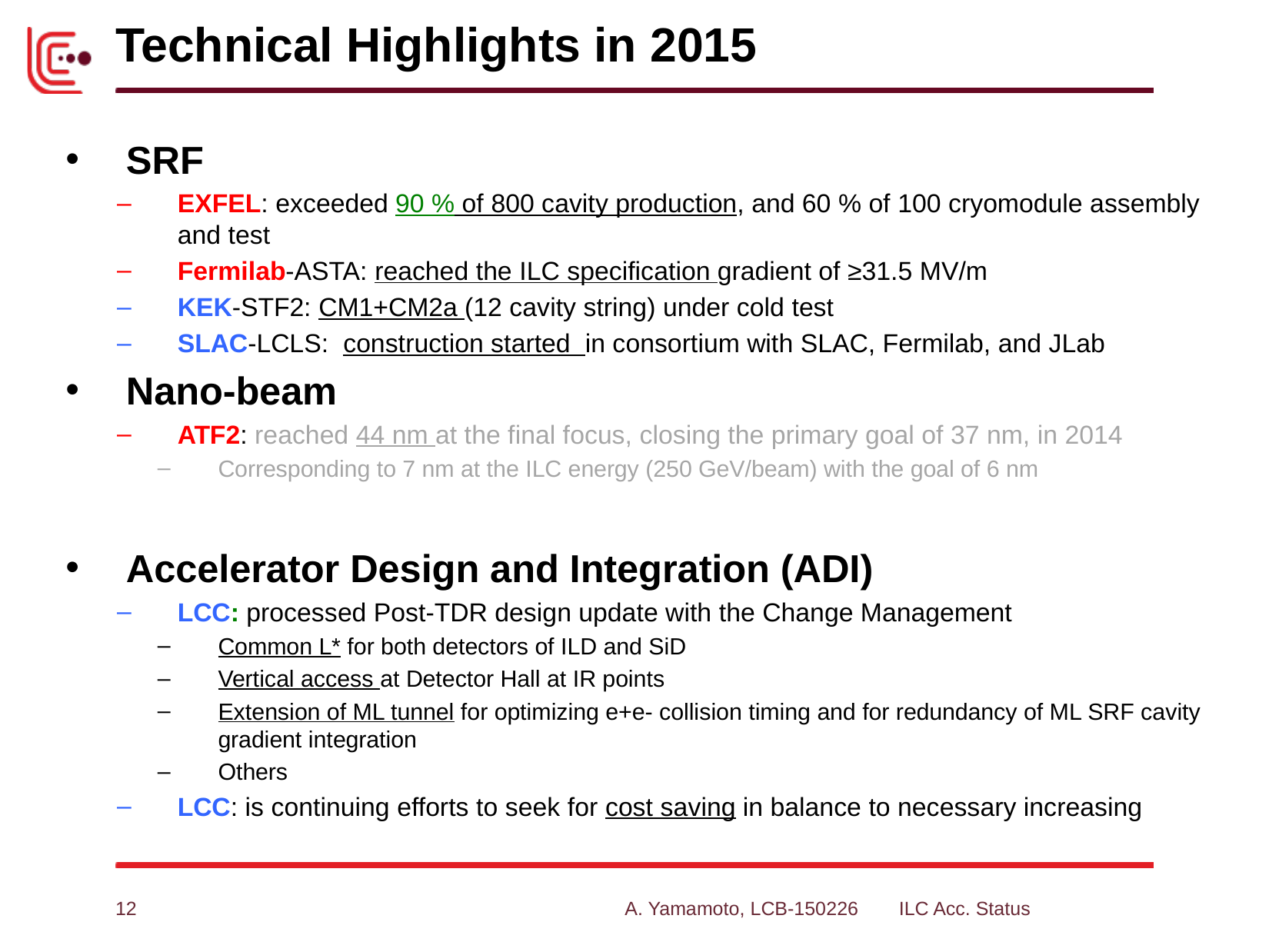

# Technical Highlights in 2015
SRF
EXFEL: exceeded 90 % of 800 cavity production, and 60 % of 100 cryomodule assembly and test
Fermilab-ASTA: reached the ILC specification gradient of ≥31.5 MV/m
KEK-STF2: CM1+CM2a (12 cavity string) under cold test
SLAC-LCLS:  construction started  in consortium with SLAC, Fermilab, and JLab
Nano-beam
ATF2: reached 44 nm at the final focus, closing the primary goal of 37 nm, in 2014
Corresponding to 7 nm at the ILC energy (250 GeV/beam) with the goal of 6 nm

Accelerator Design and Integration (ADI)
LCC: processed Post-TDR design update with the Change Management
Common L* for both detectors of ILD and SiD
Vertical access at Detector Hall at IR points
Extension of ML tunnel for optimizing e+e- collision timing and for redundancy of ML SRF cavity gradient integration
Others
LCC: is continuing efforts to seek for cost saving in balance to necessary increasing
12
A. Yamamoto, LCB-150226
ILC Acc. Status